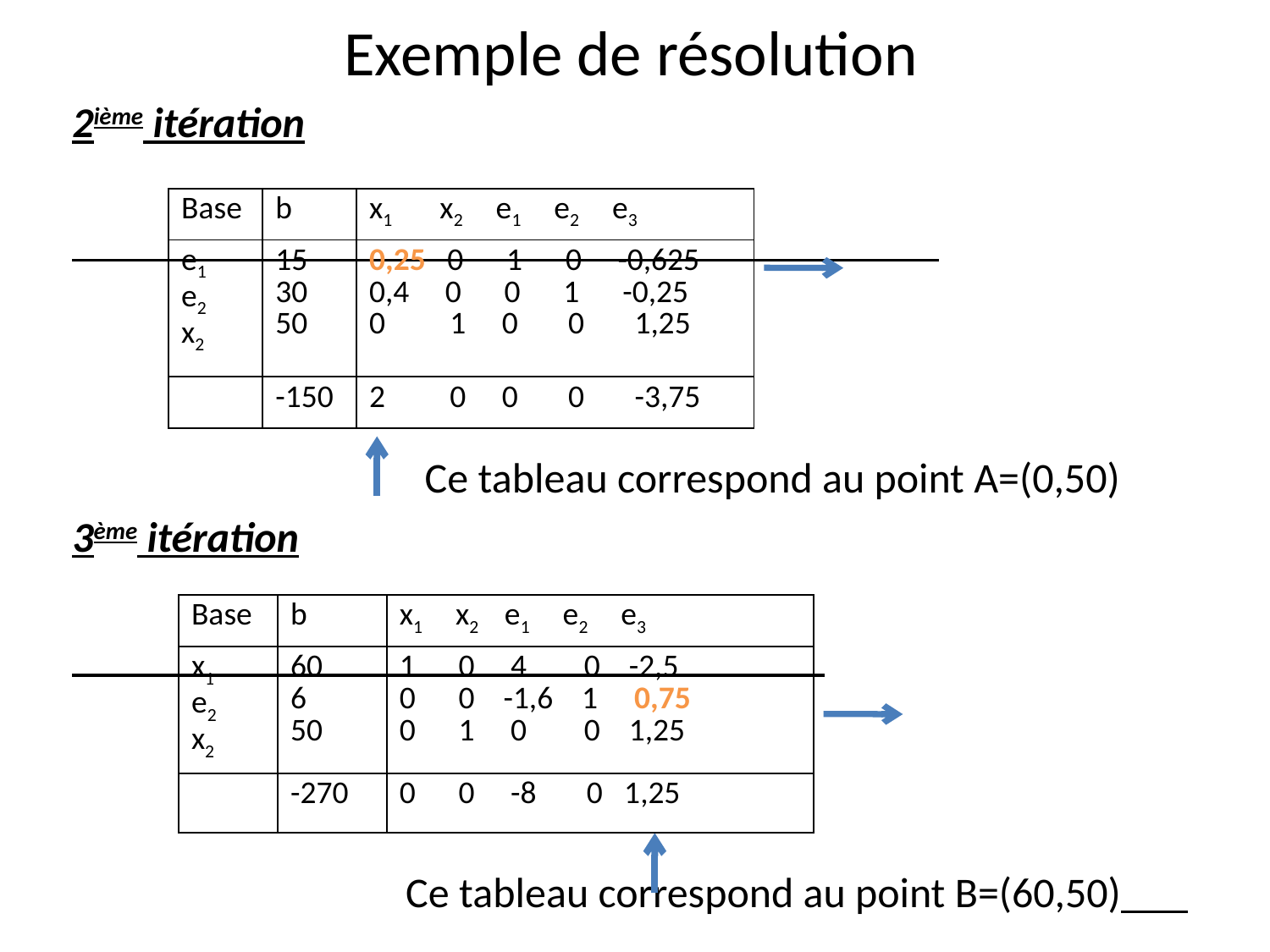

# Exemple de résolution
2ième itération

                                     Ce tableau correspond au point A=(0,50)
3ème itération

                                   Ce tableau correspond au point B=(60,50)

| Base | b | x1 x2 e1 e2 e3 |
| --- | --- | --- |
| e1 e2 x2 | 15 30 50 | 0,25 0 1 0 -0,625 0,4 0 0 1 -0,25 0 1 0 0 1,25 |
|  | -150 | 2 0 0 0 -3,75 |
| Base | b | x1 x2 e1 e2 e3 |
| --- | --- | --- |
| x1 e2 x2 | 60 6 50 | 1 0 4 0 -2,5 0 0 -1,6 1 0,75 0 1 0 0 1,25 |
|  | -270 | 0 0 -8 0 1,25 |